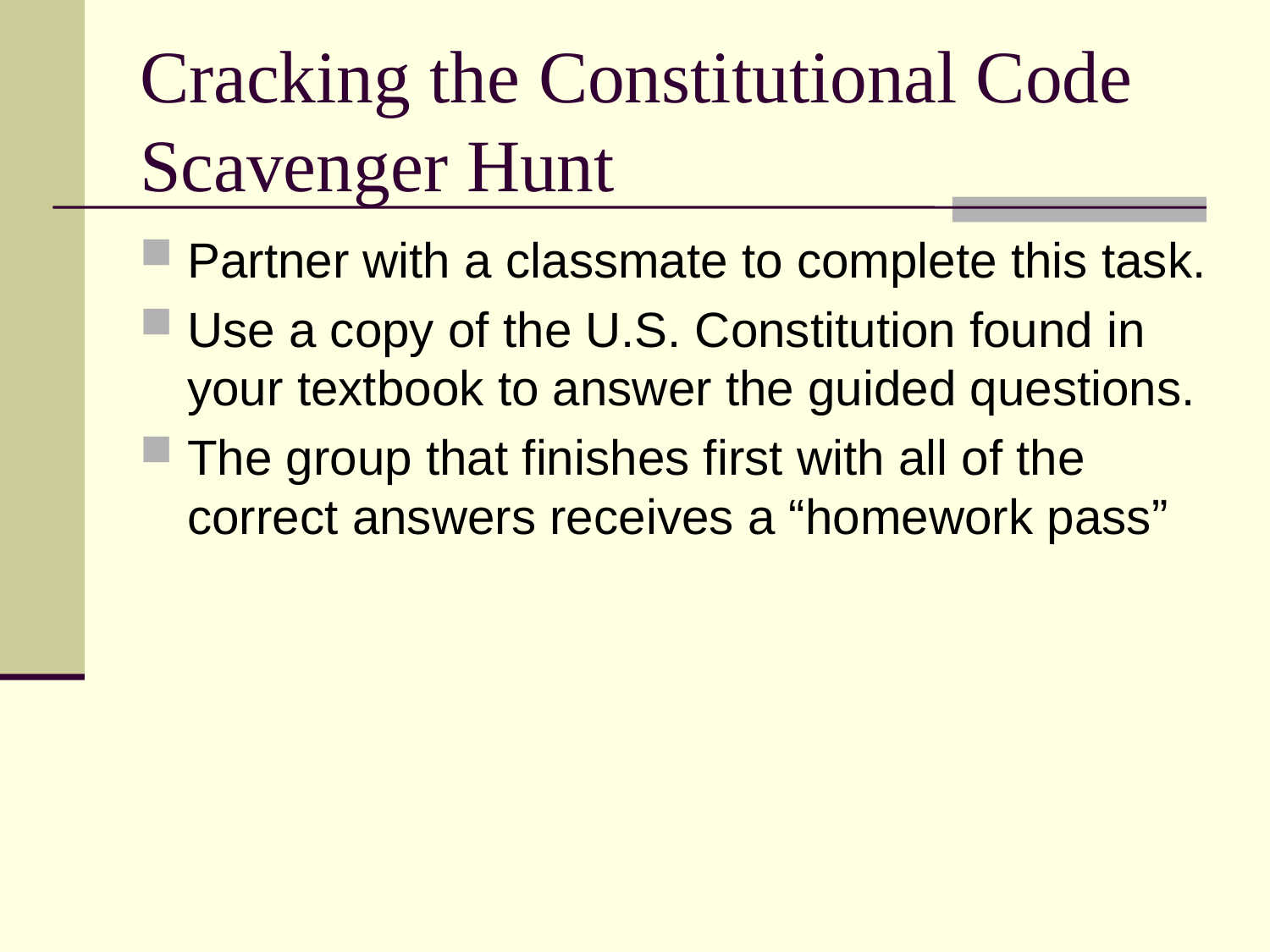

# Cracking the Constitutional Code Scavenger Hunt
Partner with a classmate to complete this task.
Use a copy of the U.S. Constitution found in your textbook to answer the guided questions.
The group that finishes first with all of the correct answers receives a “homework pass”